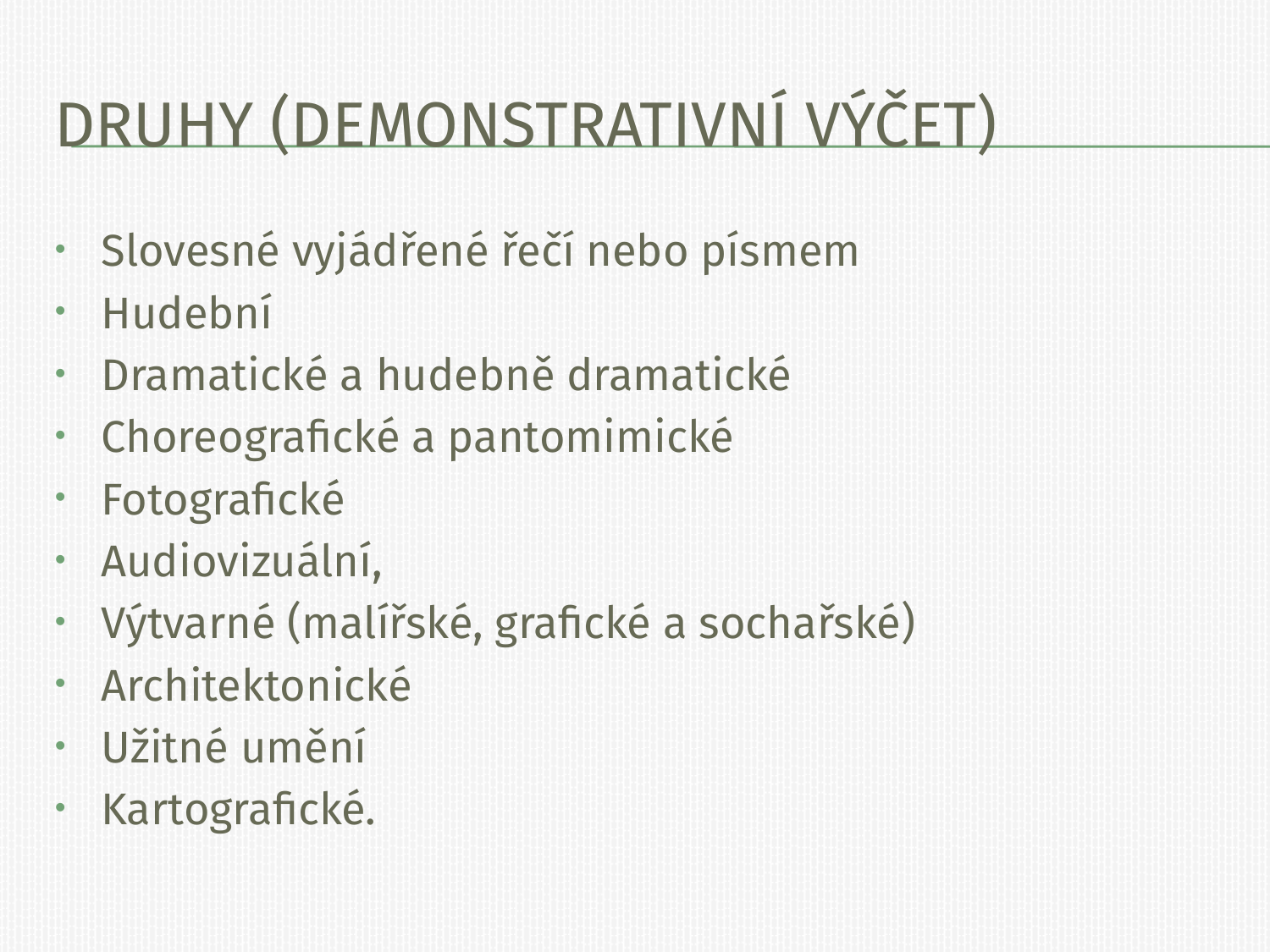

# Druhy (demonstrativní výčet)
Slovesné vyjádřené řečí nebo písmem
Hudební
Dramatické a hudebně dramatické
Choreografické a pantomimické
Fotografické
Audiovizuální,
Výtvarné (malířské, grafické a sochařské)
Architektonické
Užitné umění
Kartografické.